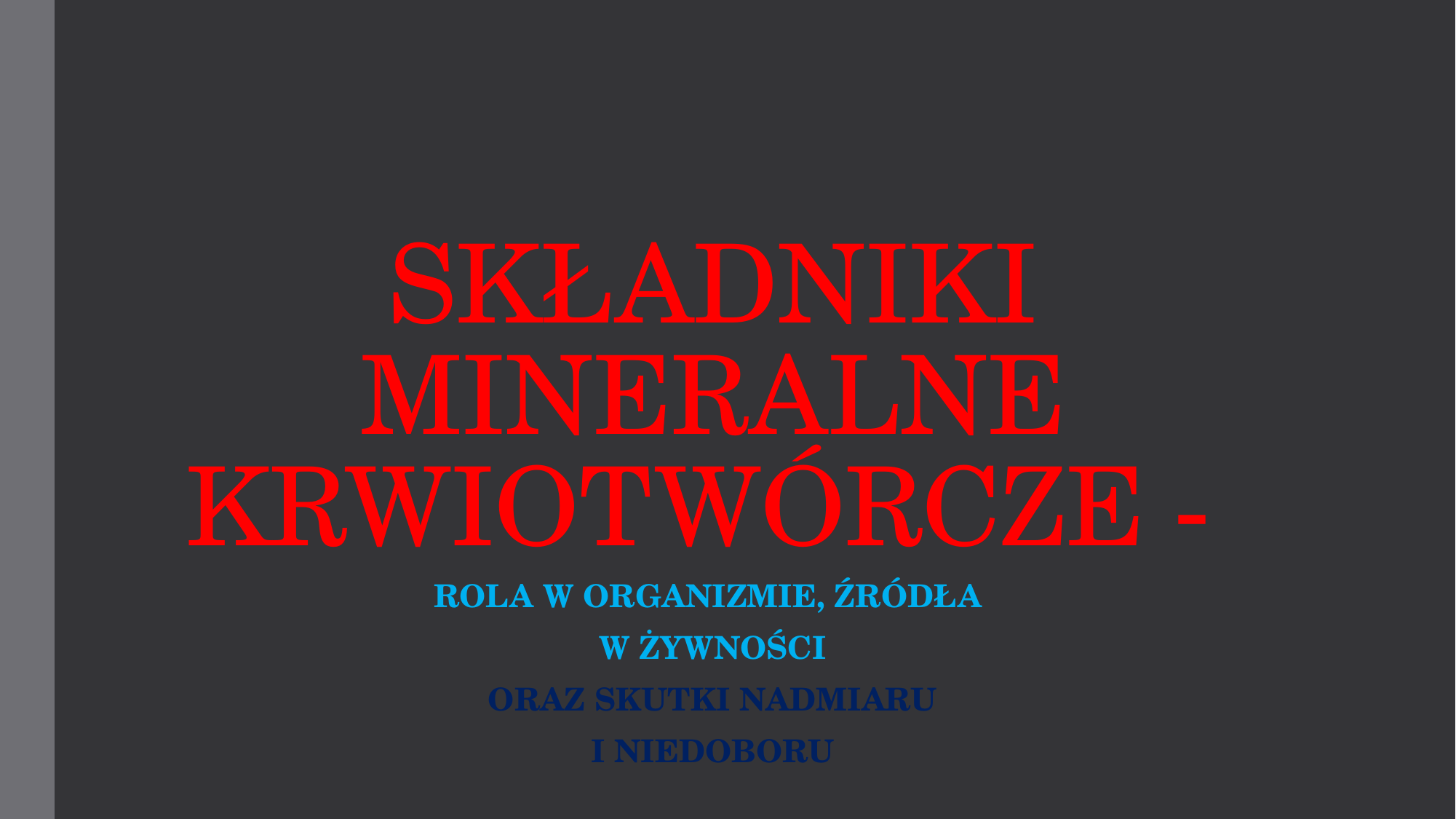

# SKŁADNIKI MINERALNE KRWIOTWÓRCZE -
ROLA W ORGANIZMIE, ŹRÓDŁA
W ŻYWNOŚCI
 ORAZ SKUTKI NADMIARU
I NIEDOBORU